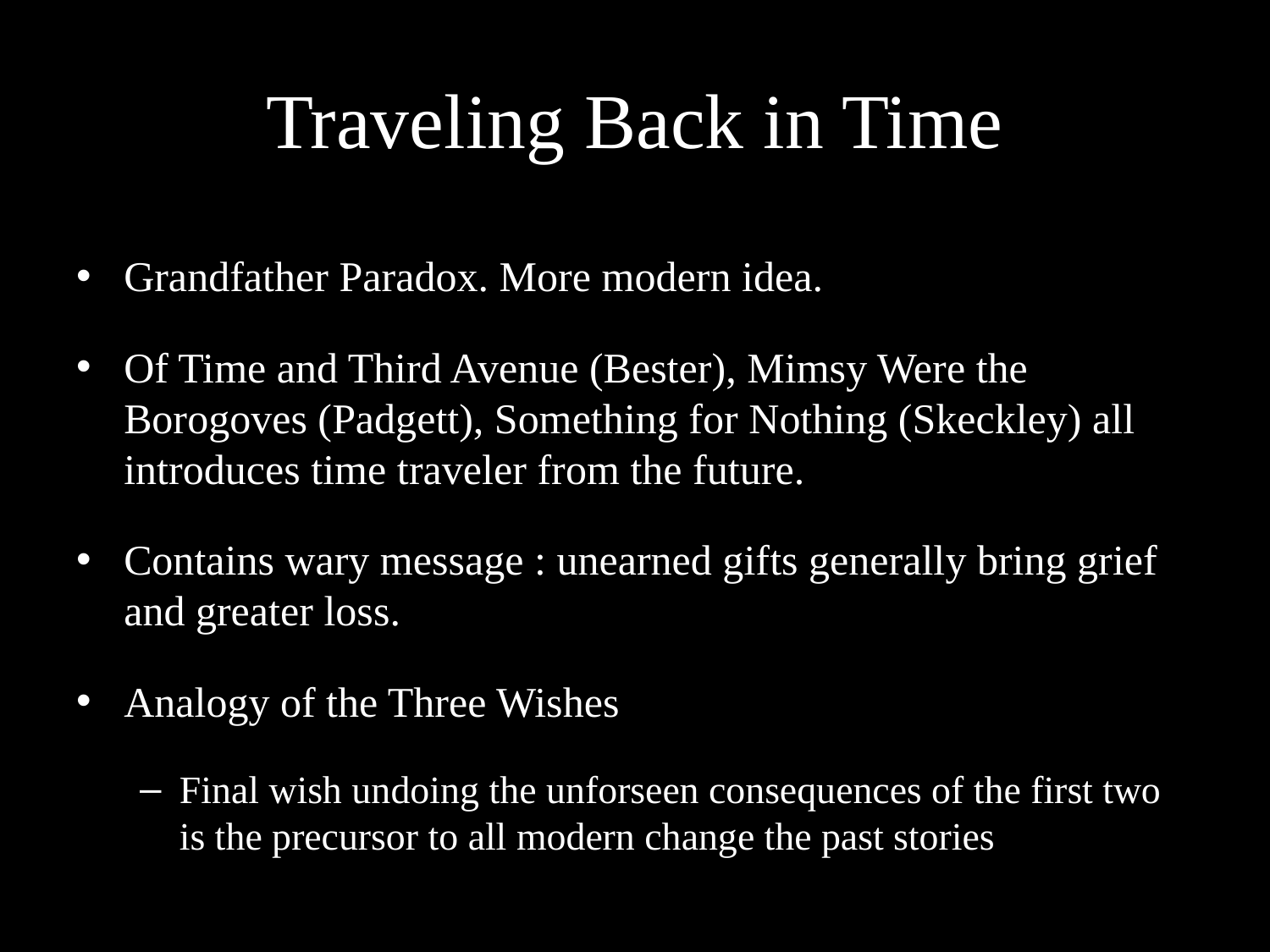

# Traveling Back in Time
Grandfather Paradox. More modern idea.
Of Time and Third Avenue (Bester), Mimsy Were the Borogoves (Padgett), Something for Nothing (Skeckley) all introduces time traveler from the future.
Contains wary message : unearned gifts generally bring grief and greater loss.
Analogy of the Three Wishes
Final wish undoing the unforseen consequences of the first two is the precursor to all modern change the past stories